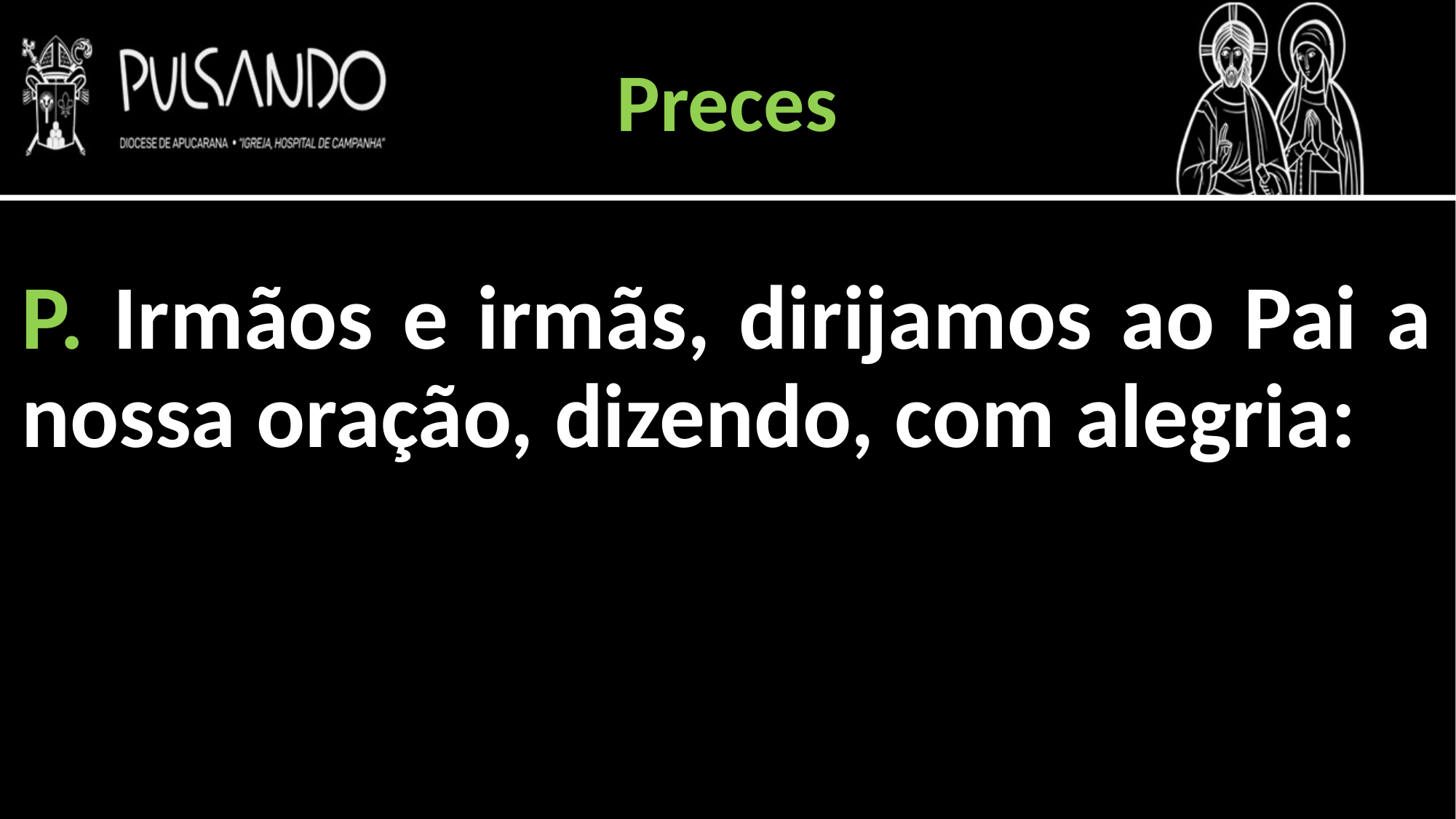

Preces
P. Irmãos e irmãs, dirijamos ao Pai a nossa oração, dizendo, com alegria: